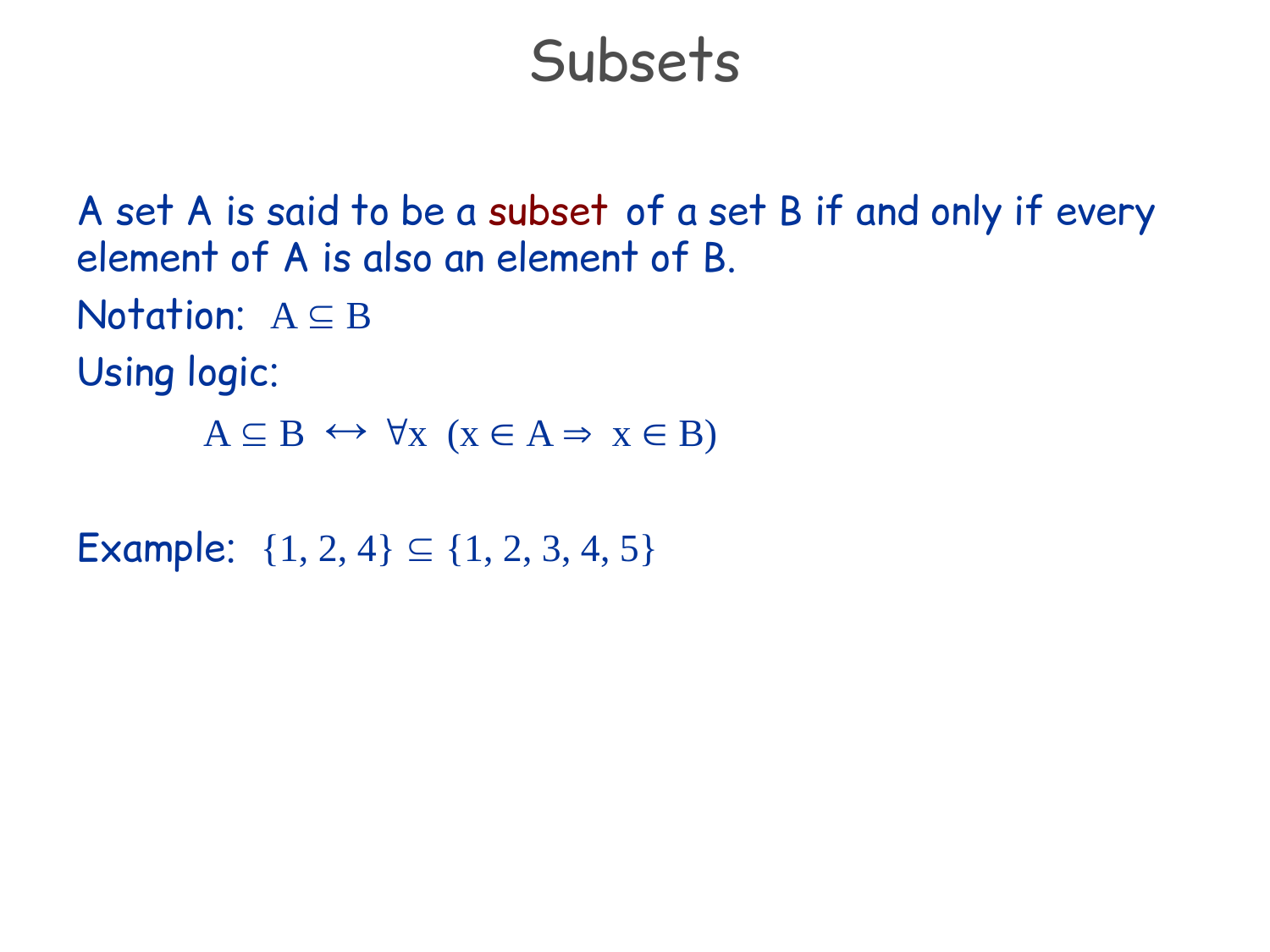

# Subsets
A set A is said to be a subset of a set B if and only if every element of A is also an element of B.
Notation:  A ⊆ B
Using logic:
	A ⊆ B  ↔ ∀x  (x ∈ A ⇒  x ∈ B)

Example:  {1, 2, 4} ⊆ {1, 2, 3, 4, 5}